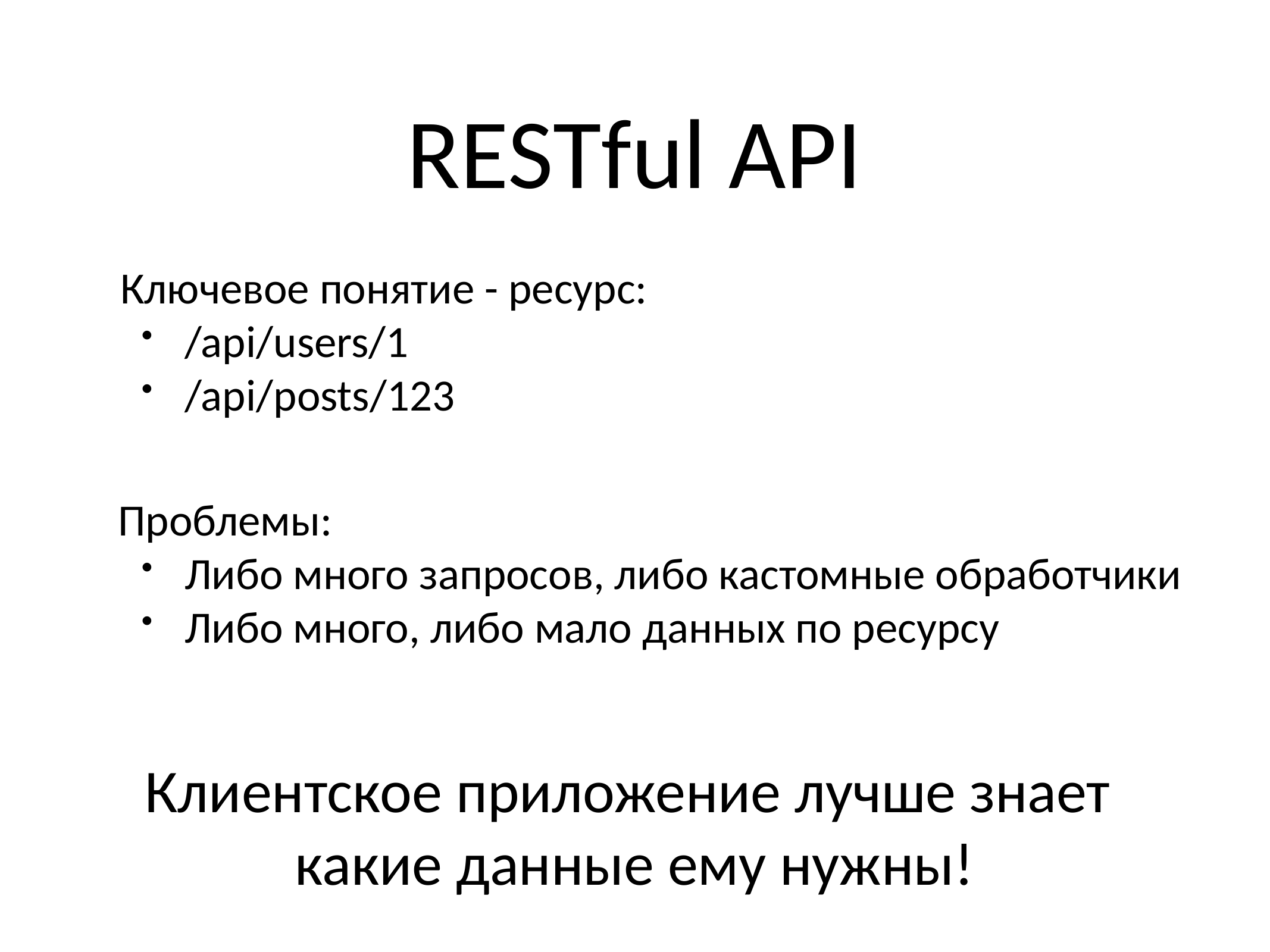

# RESTful API
Ключевое понятие - ресурс:
/api/users/1
/api/posts/123

  Проблемы:
Либо много запросов, либо кастомные обработчики
Либо много, либо мало данных по ресурсу

Клиентское приложение лучше знает
какие данные ему нужны!